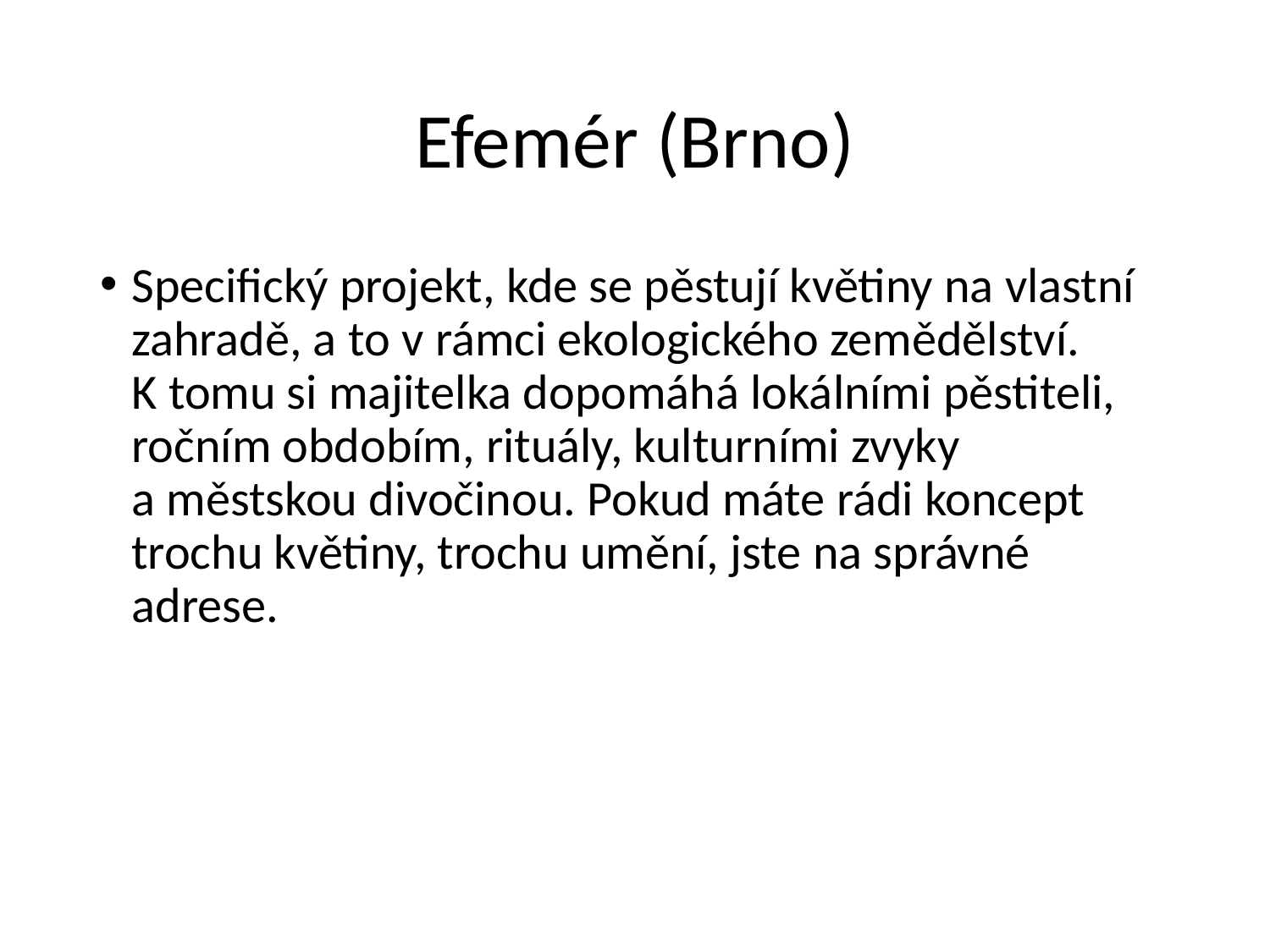

# Efemér (Brno)
Specifický projekt, kde se pěstují květiny na vlastní zahradě, a to v rámci ekologického zemědělství. K tomu si majitelka dopomáhá lokálními pěstiteli, ročním obdobím, rituály, kulturními zvyky a městskou divočinou. Pokud máte rádi koncept trochu květiny, trochu umění, jste na správné adrese.